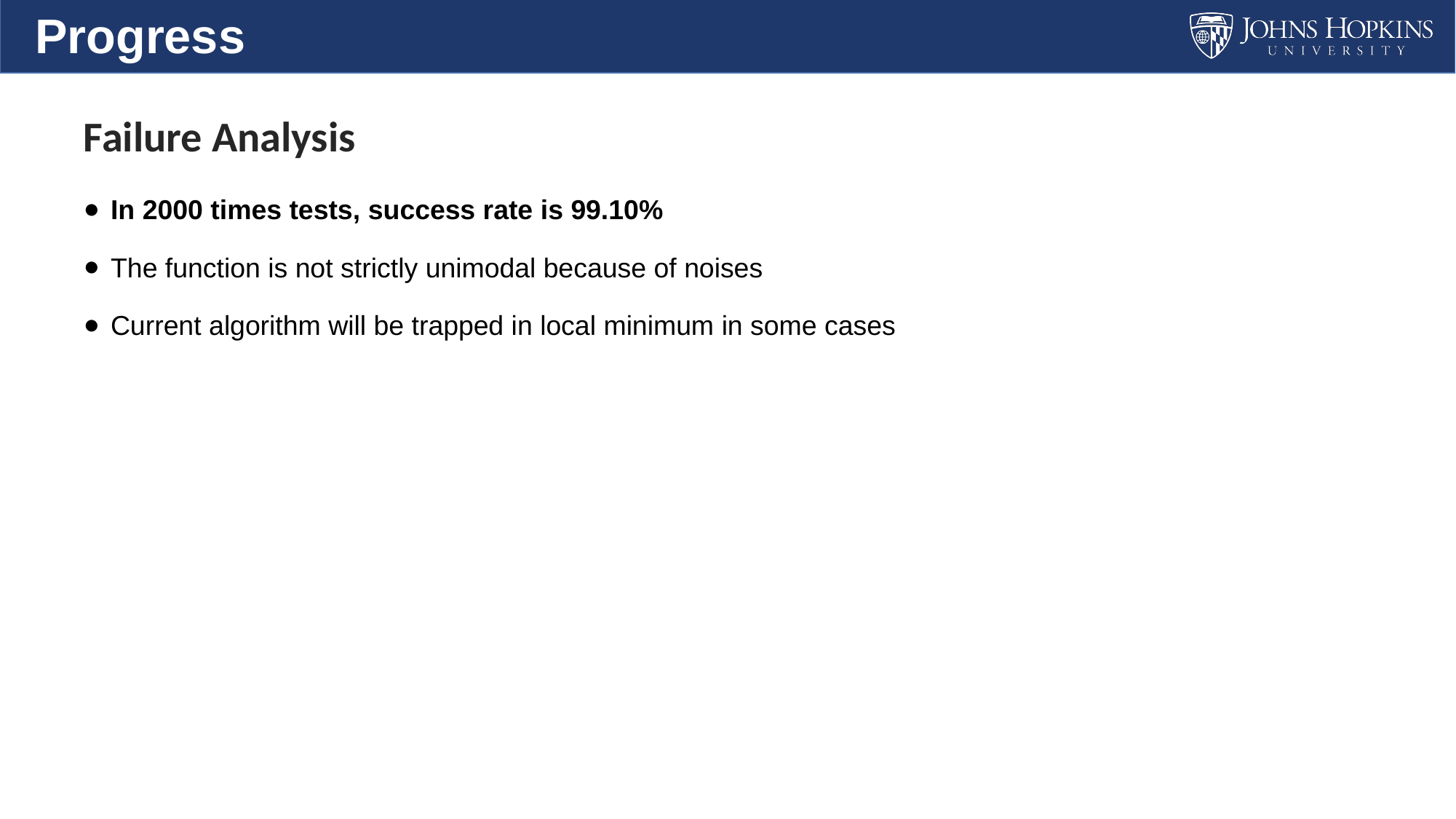

Progress
# Failure Analysis
In 2000 times tests, success rate is 99.10%
The function is not strictly unimodal because of noises
Current algorithm will be trapped in local minimum in some cases